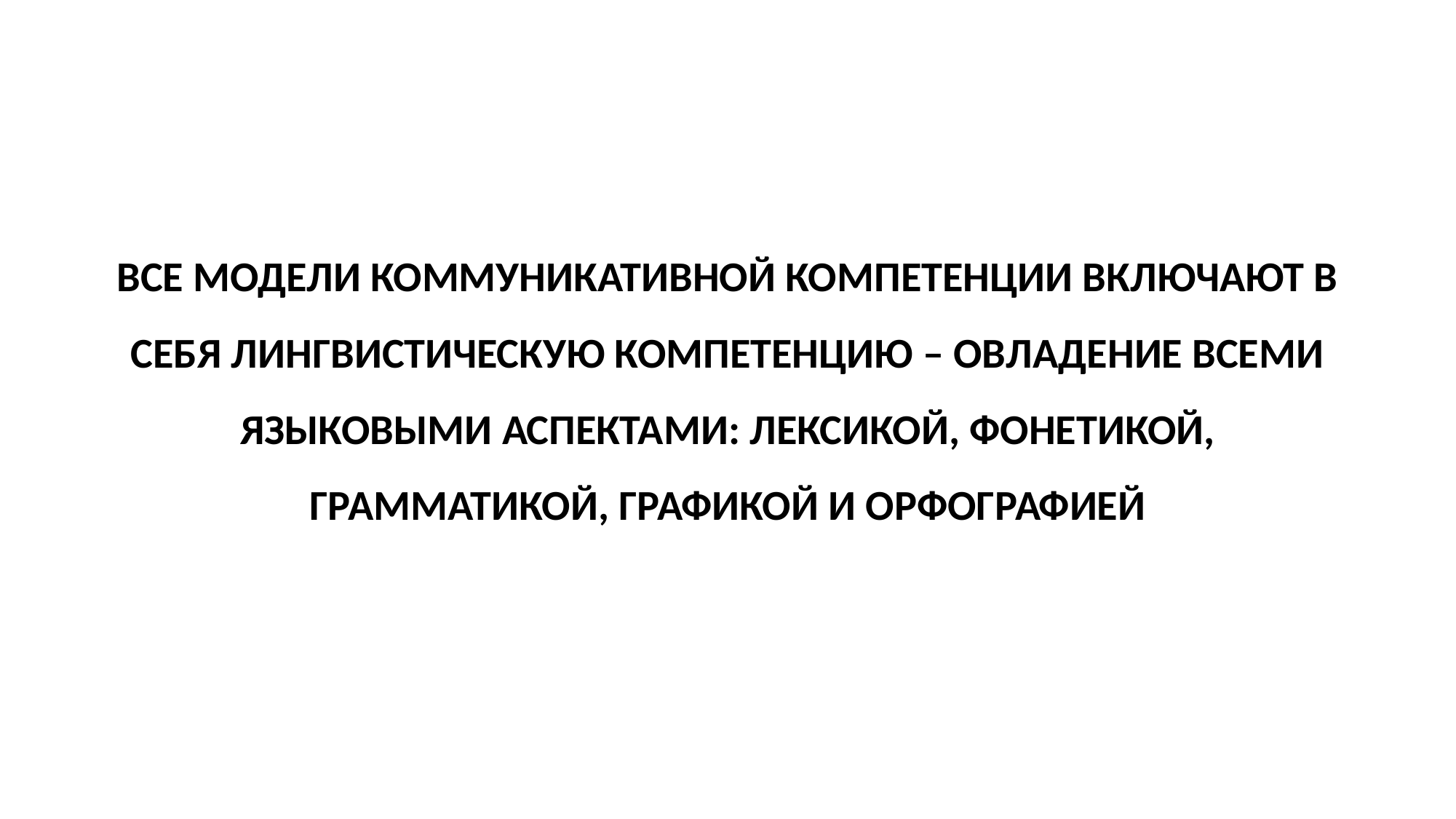

ВСЕ МОДЕЛИ КОММУНИКАТИВНОЙ КОМПЕТЕНЦИИ ВКЛЮЧАЮТ В СЕБЯ ЛИНГВИСТИЧЕСКУЮ КОМПЕТЕНЦИЮ – ОВЛАДЕНИЕ ВСЕМИ ЯЗЫКОВЫМИ АСПЕКТАМИ: ЛЕКСИКОЙ, ФОНЕТИКОЙ, ГРАММАТИКОЙ, ГРАФИКОЙ И ОРФОГРАФИЕЙ